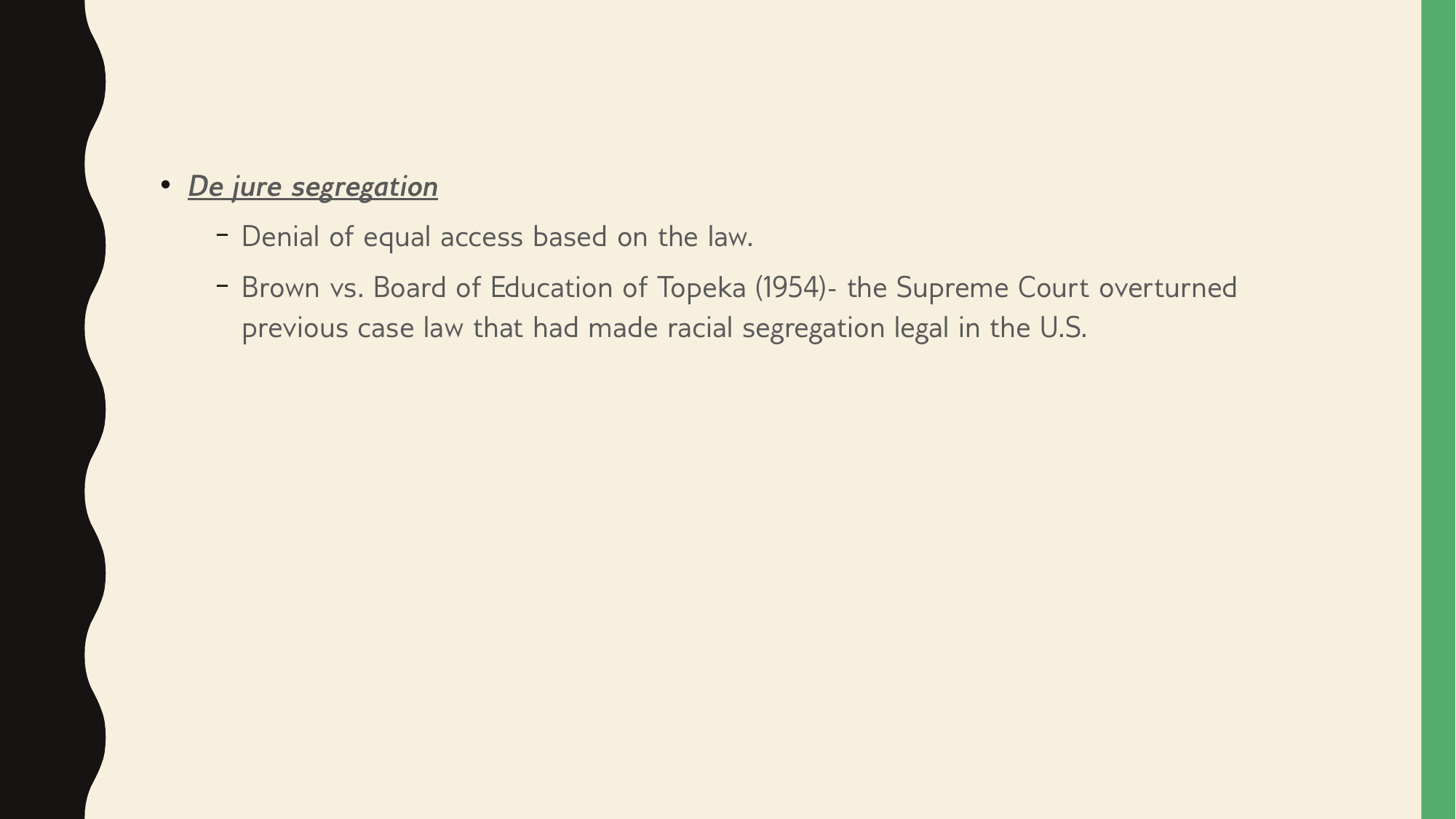

#
De jure segregation
Denial of equal access based on the law.
Brown vs. Board of Education of Topeka (1954)- the Supreme Court overturned previous case law that had made racial segregation legal in the U.S.